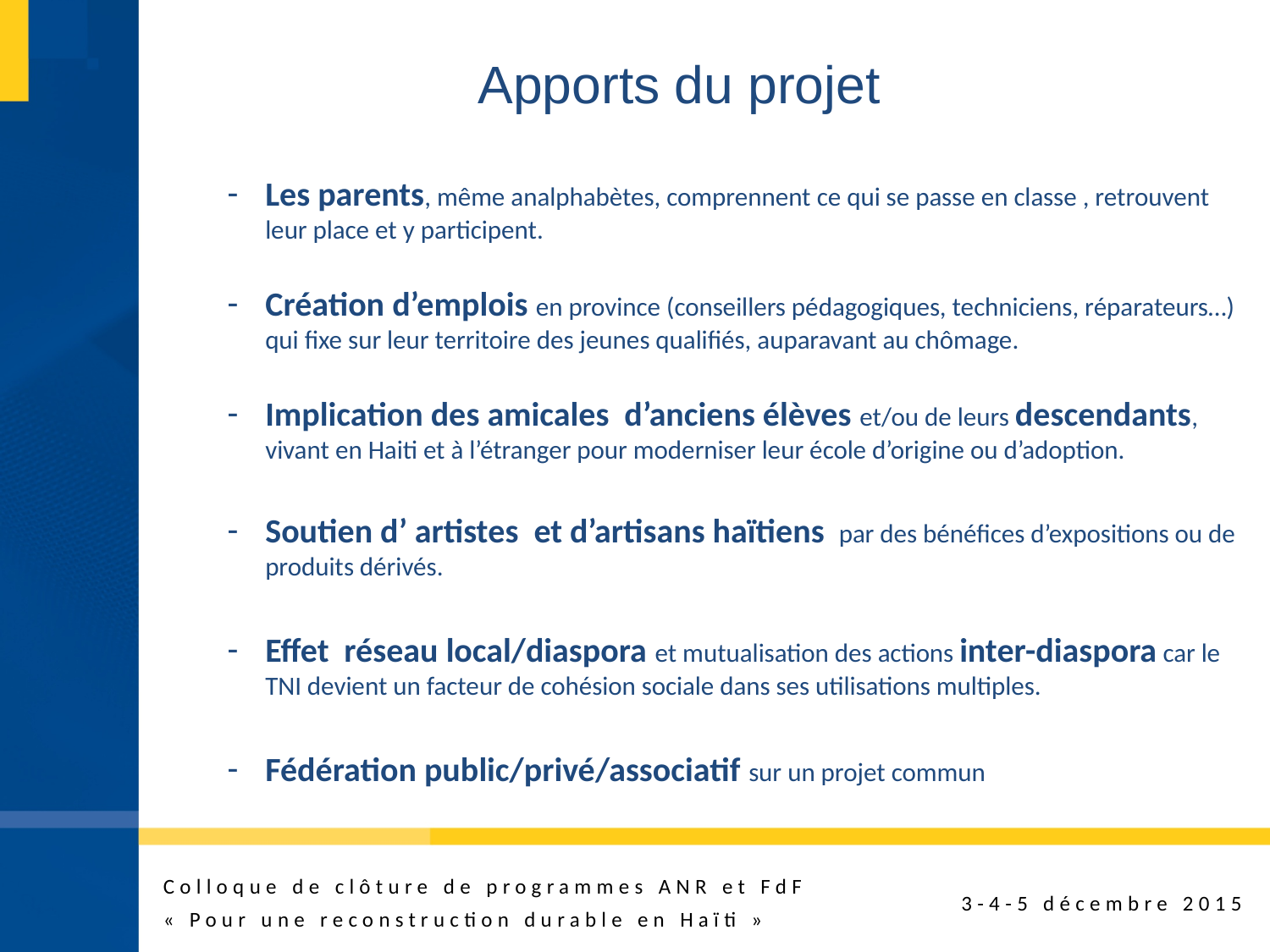

# Apports du projet

Les parents, même analphabètes, comprennent ce qui se passe en classe , retrouvent leur place et y participent.
Création d’emplois en province (conseillers pédagogiques, techniciens, réparateurs…) qui fixe sur leur territoire des jeunes qualifiés, auparavant au chômage.
Implication des amicales  d’anciens élèves et/ou de leurs descendants, vivant en Haiti et à l’étranger pour moderniser leur école d’origine ou d’adoption.

Soutien d’ artistes  et d’artisans haïtiens  par des bénéfices d’expositions ou de produits dérivés.
Effet  réseau local/diaspora et mutualisation des actions inter-diaspora car le TNI devient un facteur de cohésion sociale dans ses utilisations multiples.
Fédération public/privé/associatif sur un projet commun